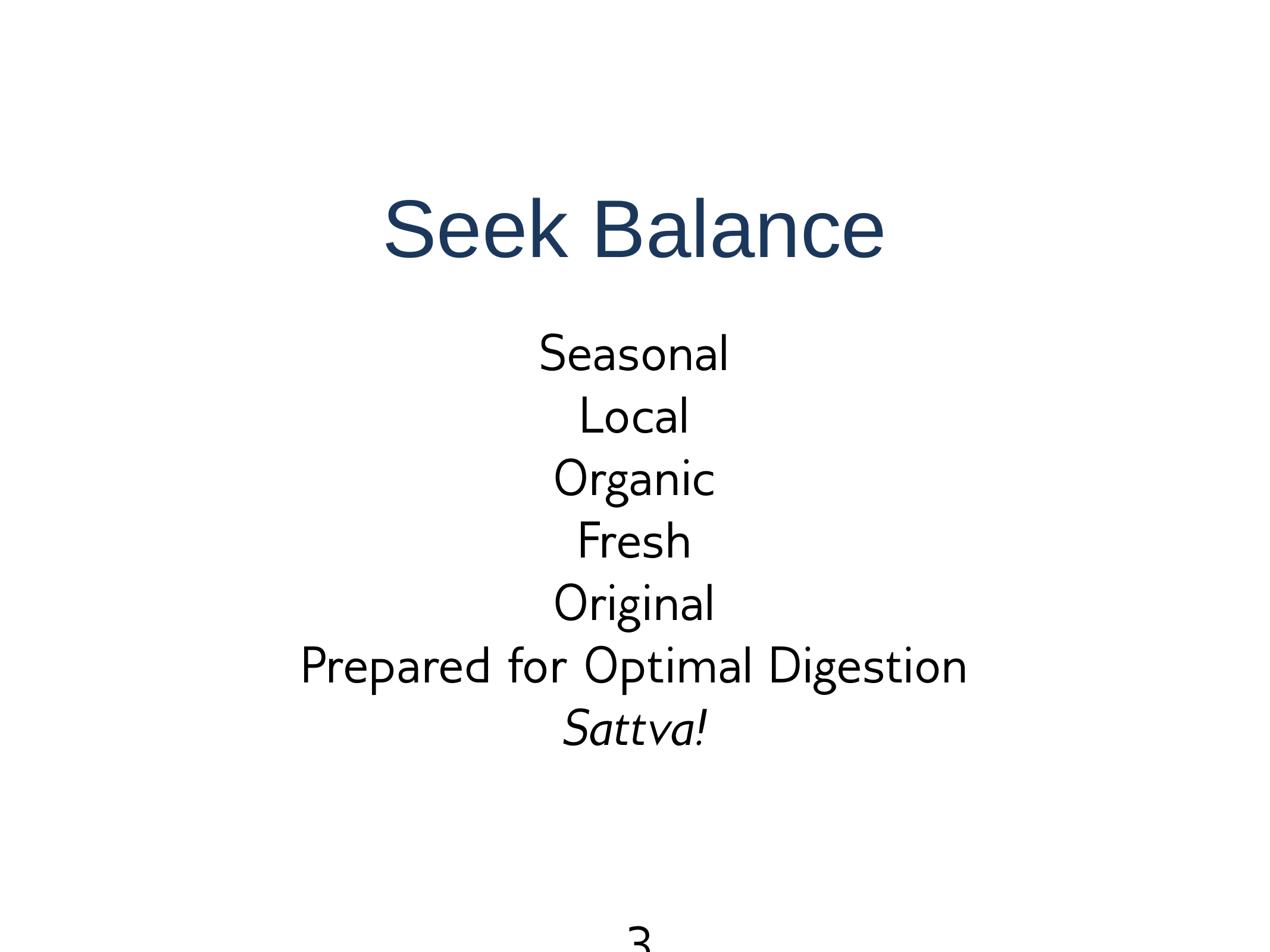

Seek Balance
Seasonal
Local
Organic
Fresh
Original
Prepared for Optimal Digestion
Sattva!
36